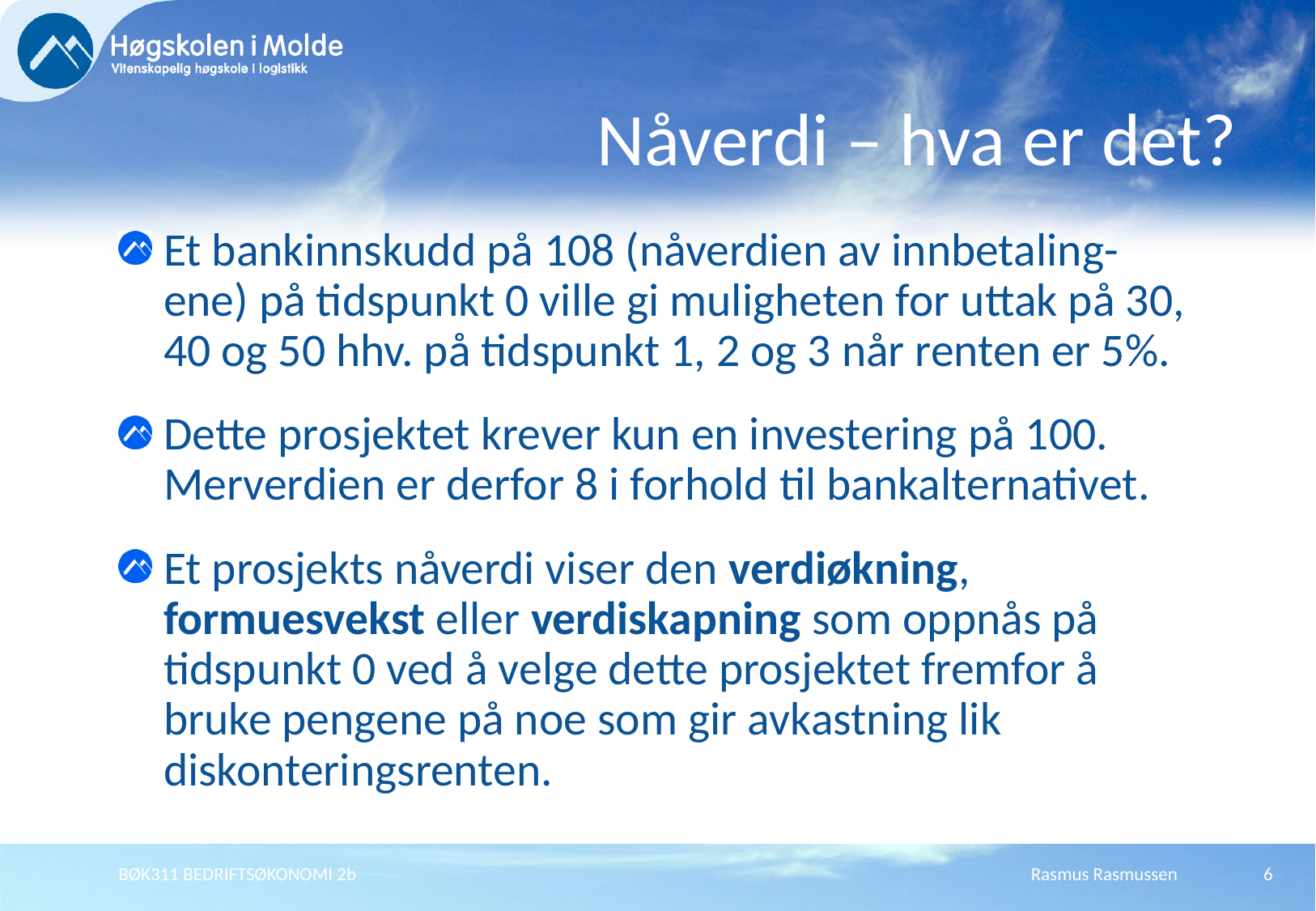

# Nåverdi – hva er det?
Et bankinnskudd på 108 (nåverdien av innbetaling-ene) på tidspunkt 0 ville gi muligheten for uttak på 30, 40 og 50 hhv. på tidspunkt 1, 2 og 3 når renten er 5%.
Dette prosjektet krever kun en investering på 100. Merverdien er derfor 8 i forhold til bankalternativet.
Et prosjekts nåverdi viser den verdiøkning, formuesvekst eller verdiskapning som oppnås på tidspunkt 0 ved å velge dette prosjektet fremfor å bruke pengene på noe som gir avkastning lik diskonteringsrenten.

BØK311 BEDRIFTSØKONOMI 2b
Rasmus Rasmussen
6